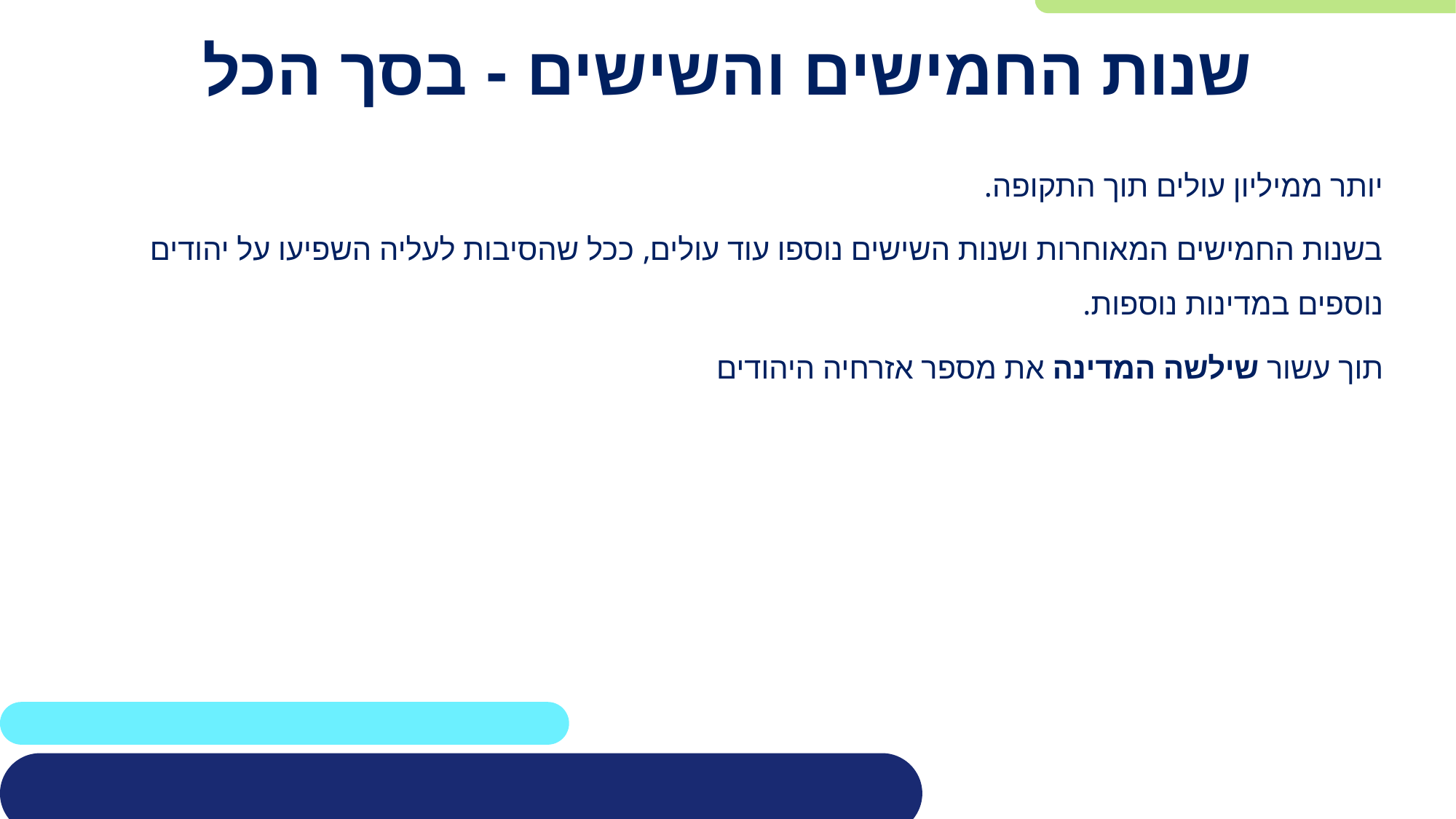

# שנות החמישים והשישים - בסך הכל
יותר ממיליון עולים תוך התקופה.
בשנות החמישים המאוחרות ושנות השישים נוספו עוד עולים, ככל שהסיבות לעליה השפיעו על יהודים נוספים במדינות נוספות.
תוך עשור שילשה המדינה את מספר אזרחיה היהודים